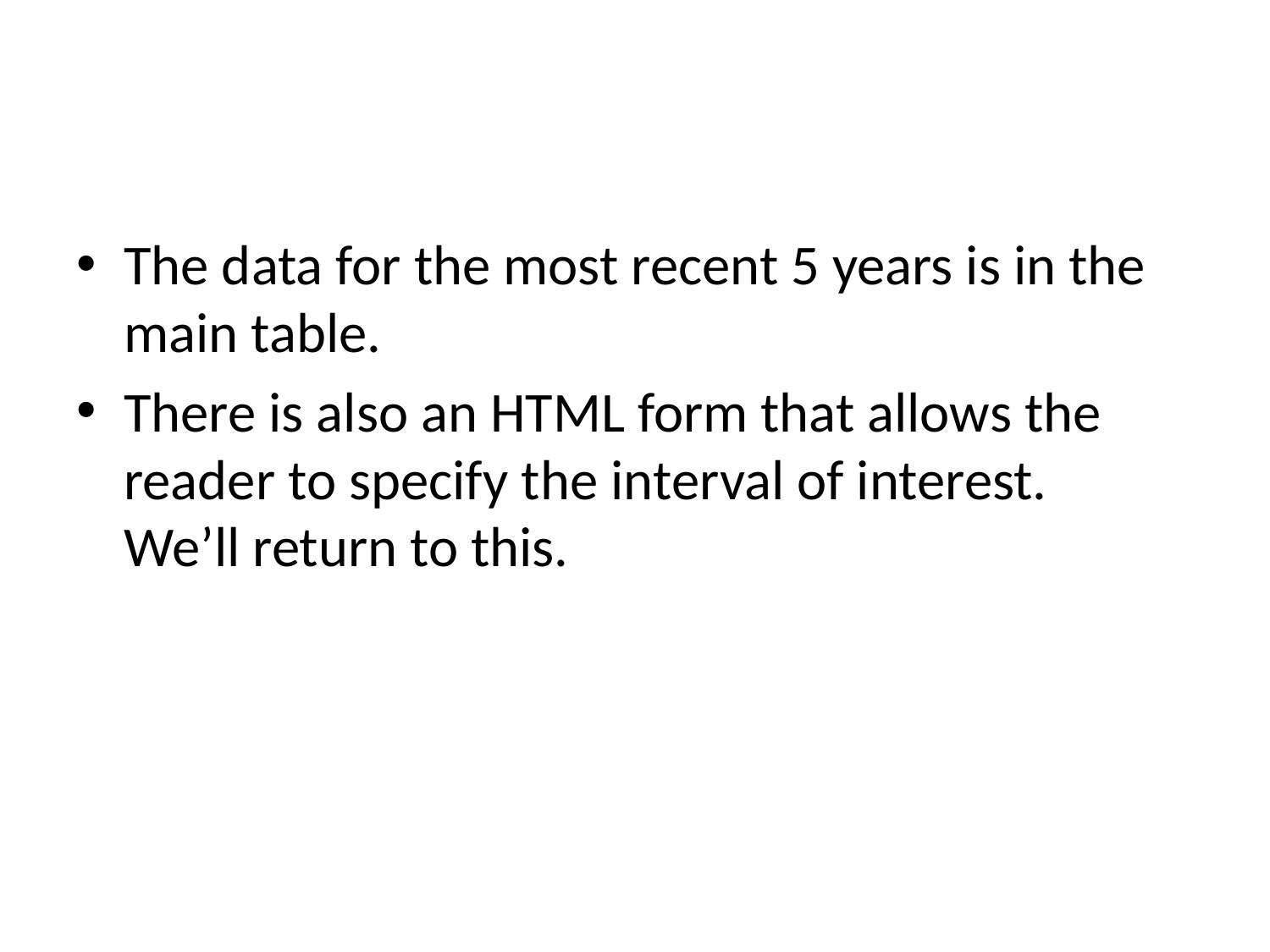

#
The data for the most recent 5 years is in the main table.
There is also an HTML form that allows the reader to specify the interval of interest.
We’ll return to this.